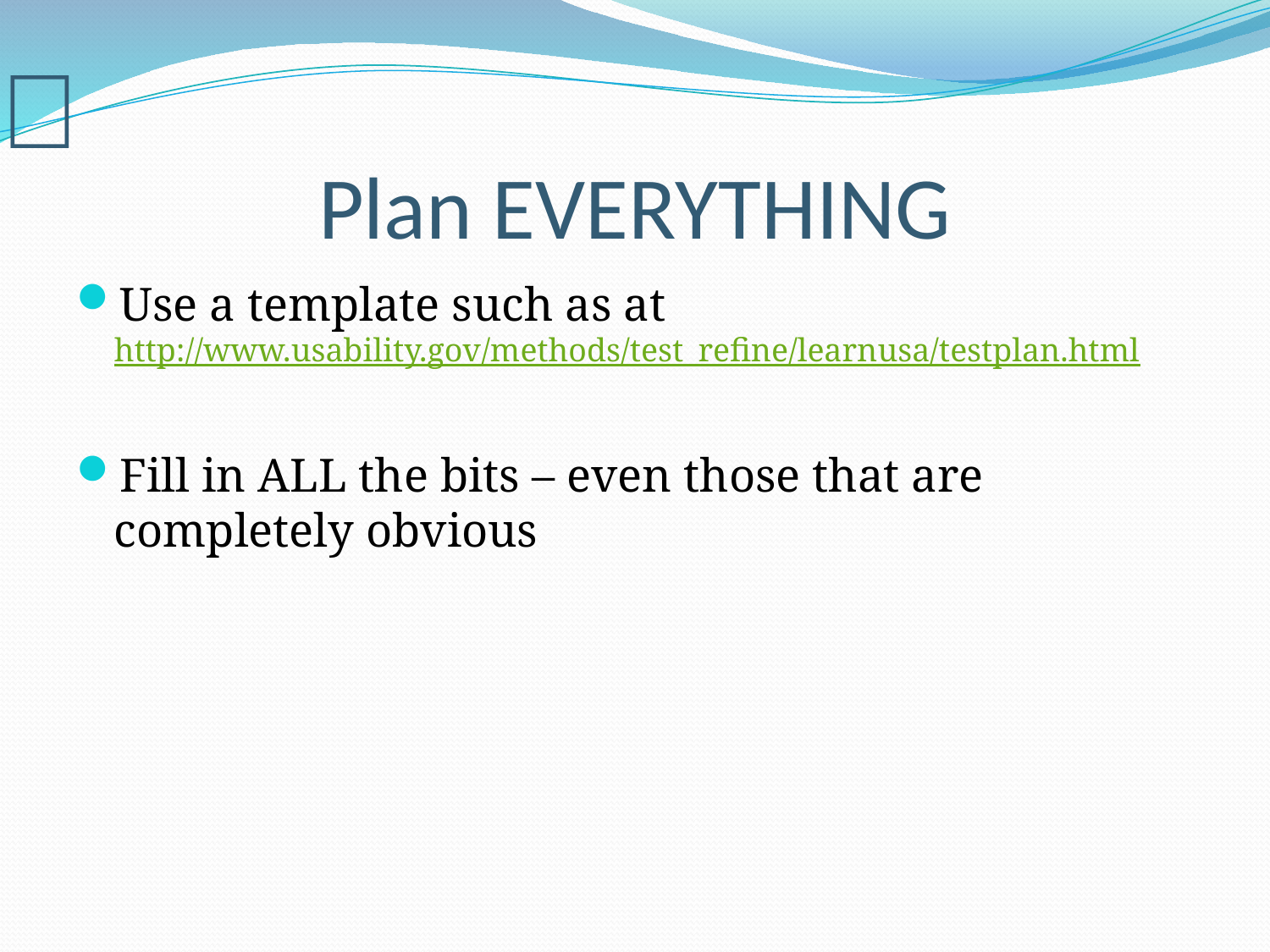

# Plan EVERYTHING
Use a template such as at http://www.usability.gov/methods/test_refine/learnusa/testplan.html

Fill in ALL the bits – even those that are completely obvious